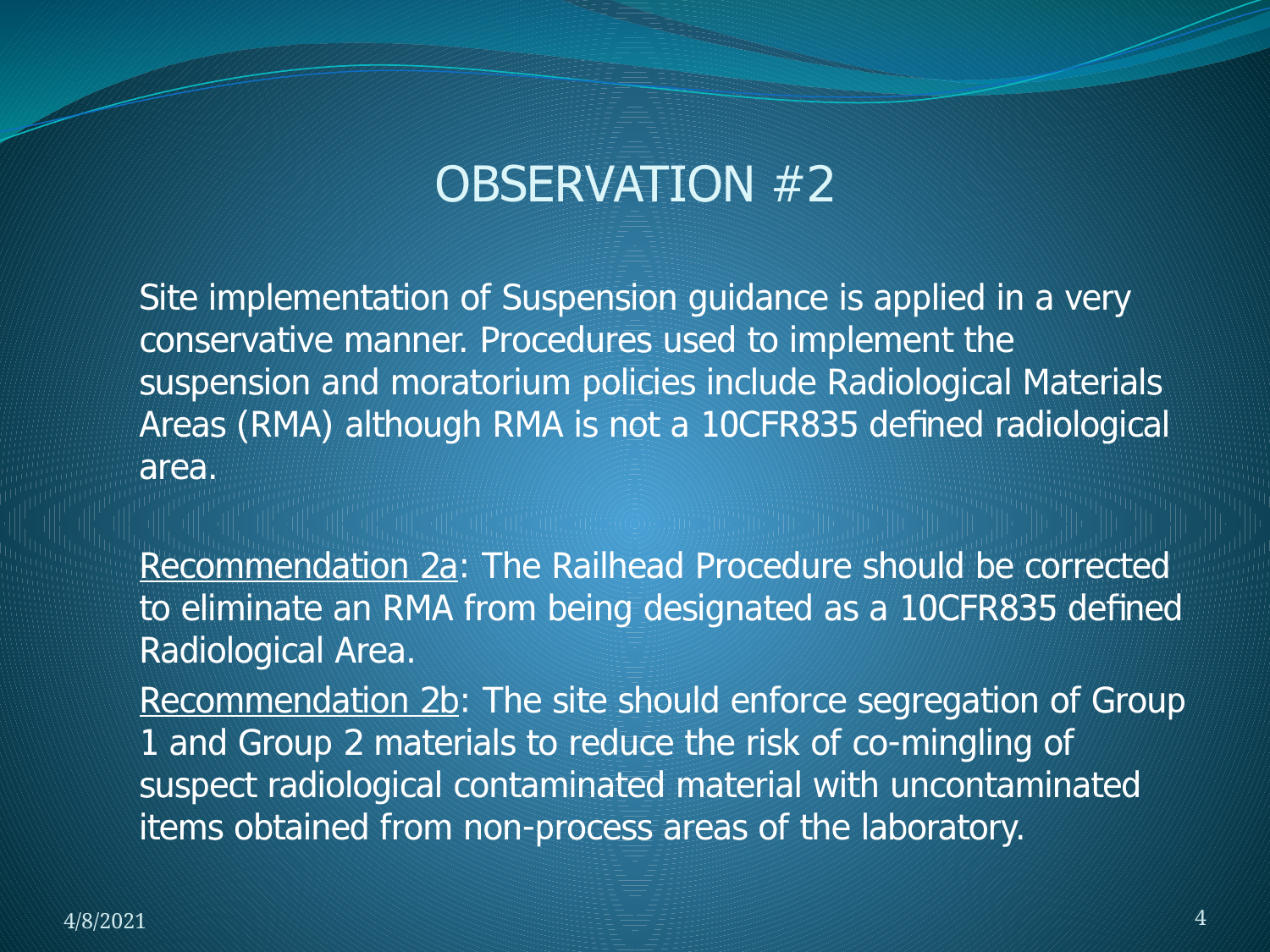

# OBSERVATION #2
Site implementation of Suspension guidance is applied in a very conservative manner. Procedures used to implement the suspension and moratorium policies include Radiological Materials Areas (RMA) although RMA is not a 10CFR835 defined radiological area.

Recommendation 2a: The Railhead Procedure should be corrected to eliminate an RMA from being designated as a 10CFR835 defined Radiological Area.
Recommendation 2b: The site should enforce segregation of Group 1 and Group 2 materials to reduce the risk of co-mingling of suspect radiological contaminated material with uncontaminated items obtained from non-process areas of the laboratory.

4/8/2021

4